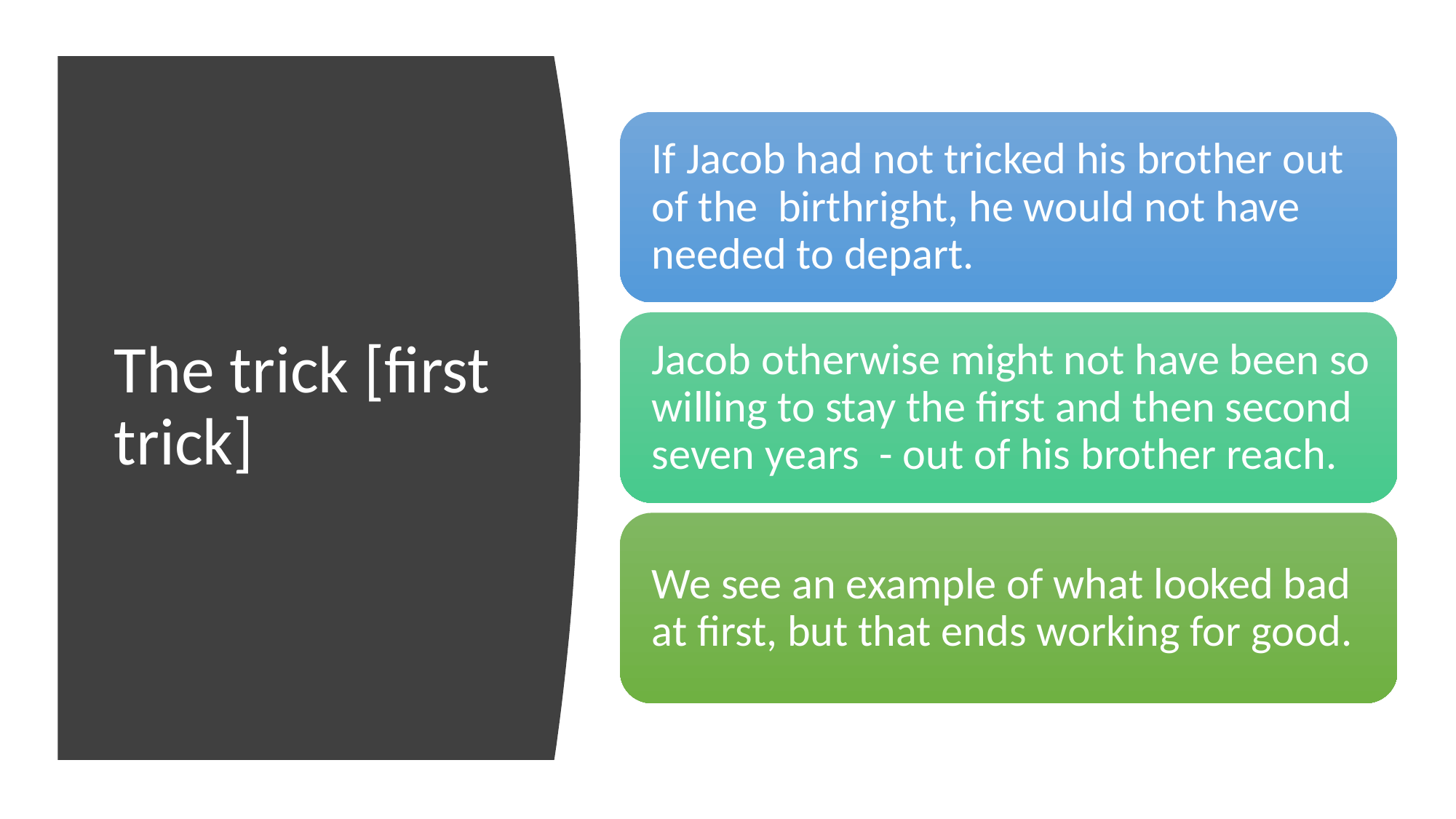

If Jacob had not tricked his brother out of the  birthright, he would not have needed to depart.
Jacob otherwise might not have been so willing to stay the first and then second seven years  - out of his brother reach.
We see an example of what looked bad at first, but that ends working for good.

# The trick [first trick]